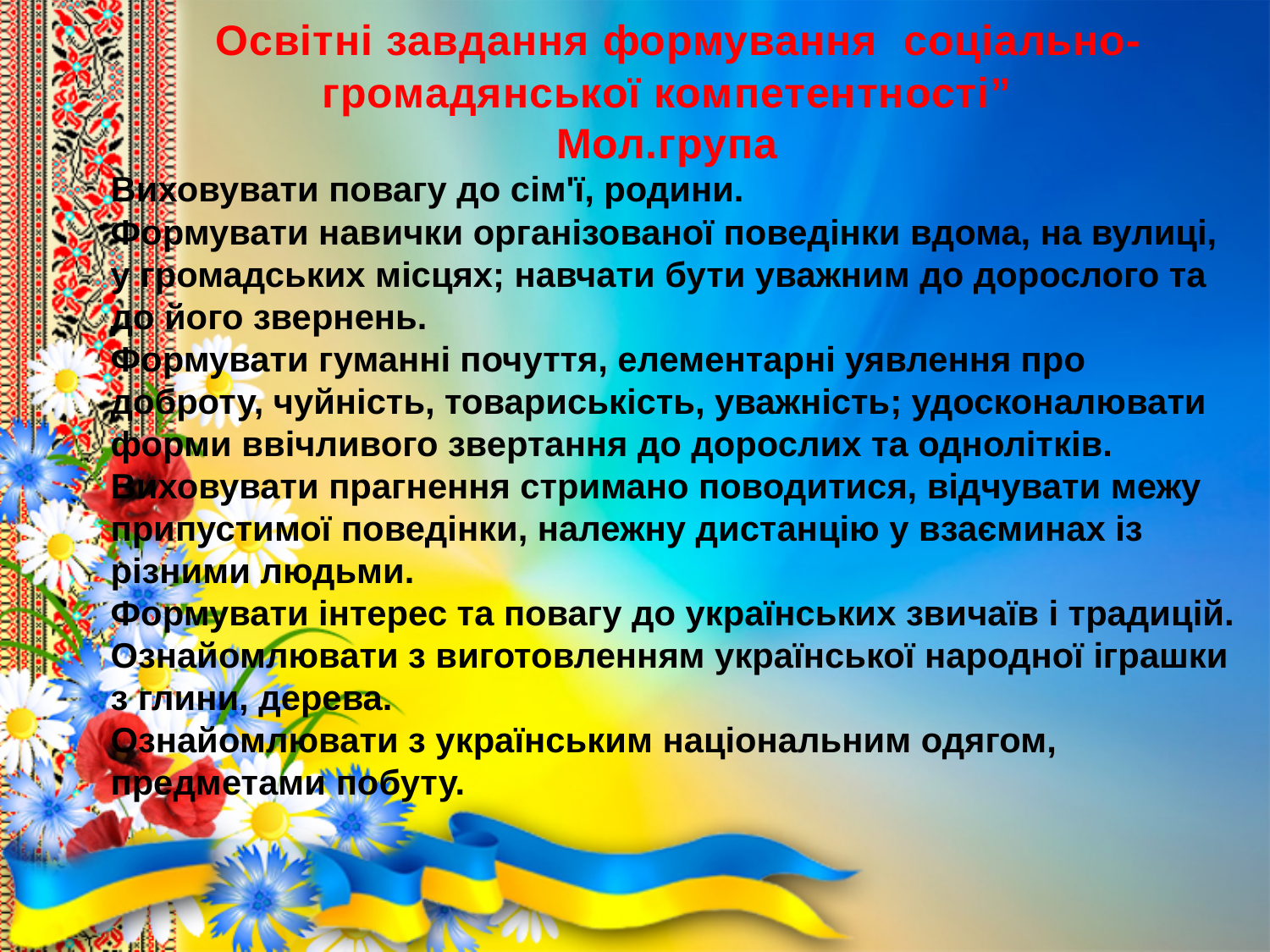

Освітні завдання формування  соціально-громадянської компетентності”
Мол.група
Виховувати повагу до сім'ї, родини.
Формувати навички організованої поведінки вдома, на вулиці, у громадських місцях; навчати бути уважним до дорослого та до його звернень.
Формувати гуманні почуття, елементарні уявлення про доброту, чуйність, товариськість, уважність; удосконалювати форми ввічливого звертання до дорослих та однолітків.
Виховувати прагнення стримано поводитися, відчувати межу припустимої поведінки, належну дистанцію у взаєминах із різними людьми.
Формувати інтерес та повагу до українських звичаїв і традицій.
Ознайомлювати з виготовленням української народної іграшки з глини, дерева.
Ознайомлювати з українським національним одягом, предметами побуту.